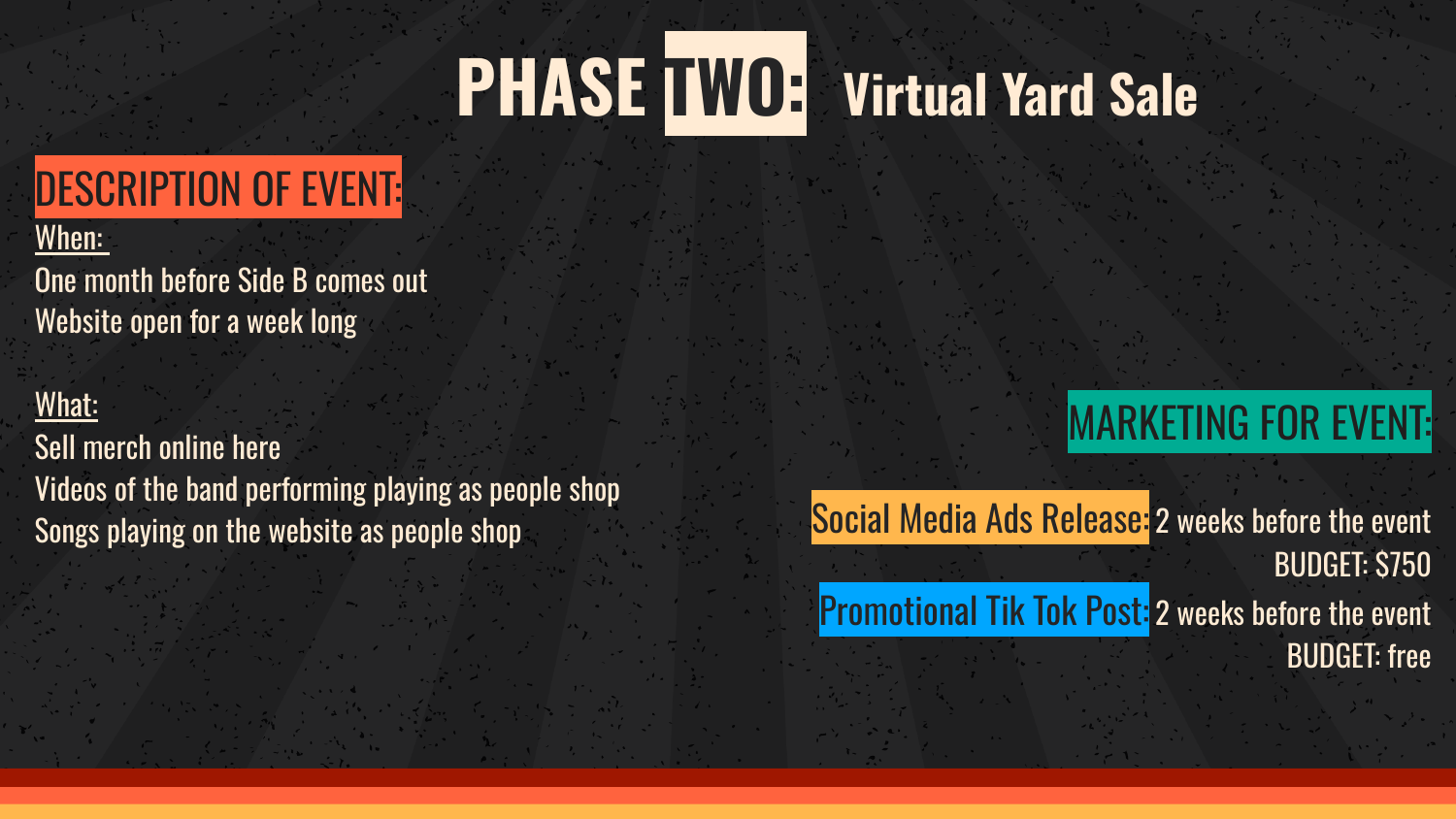

# PHASE TWO:  Virtual Yard Sale
DESCRIPTION OF EVENT:
When:
One month before Side B comes out
Website open for a week long

What:
Sell merch online here
Videos of the band performing playing as people shop
Songs playing on the website as people shop

MARKETING FOR EVENT:

Social Media Ads Release: 2 weeks before the event
BUDGET: $750
Promotional Tik Tok Post: 2 weeks before the event
BUDGET: free